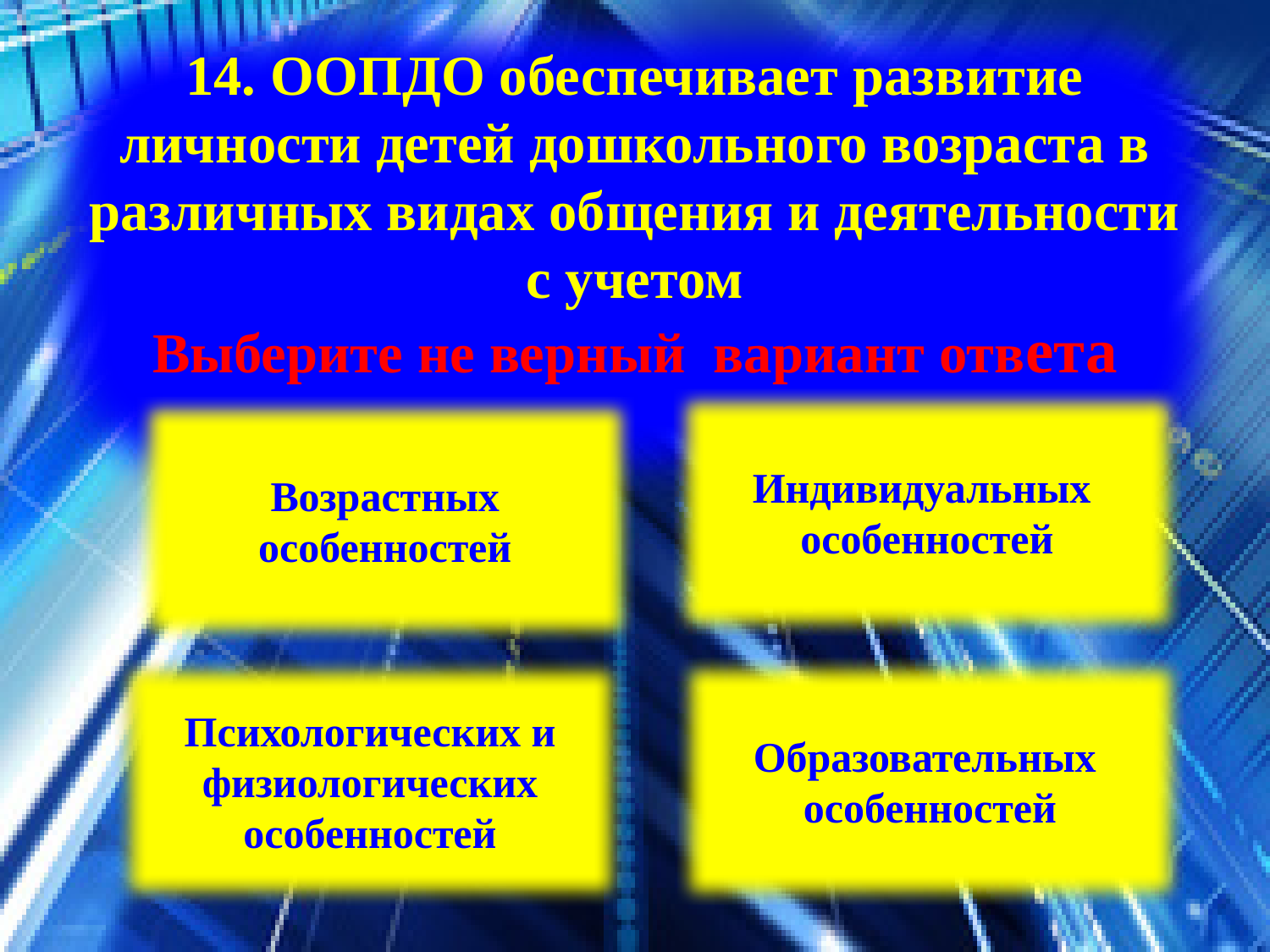

14. ООПДО обеспечивает развитие личности детей дошкольного возраста в различных видах общения и деятельности с учетом
Выберите не верный  вариант ответа

Индивидуальных  особенностей
Возрастных особенностей
Психологических и физиологических особенностей

Образовательных  особенностей